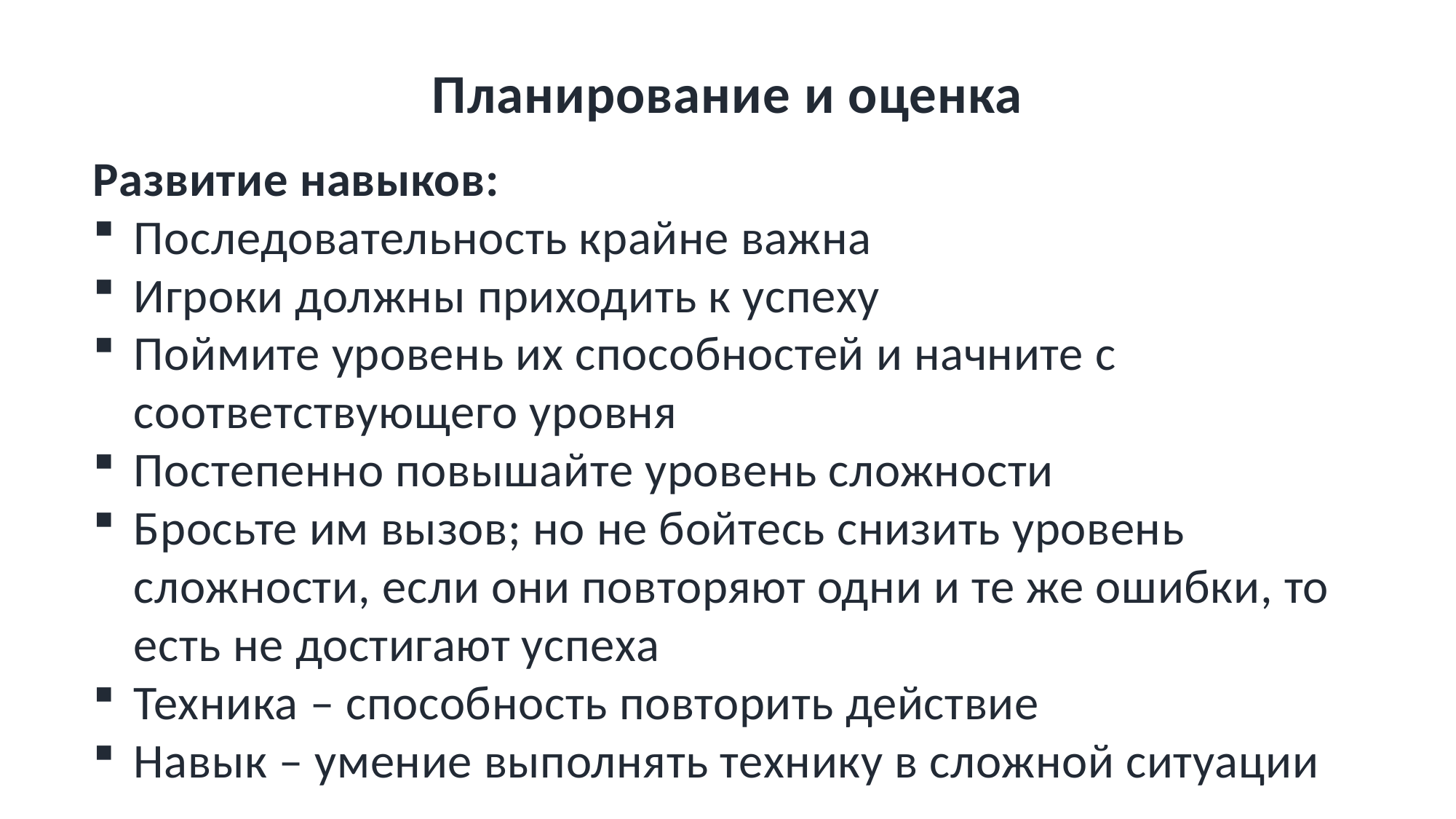

# Планирование и оценка
Развитие навыков:
Последовательность крайне важна
Игроки должны приходить к успеху
Поймите уровень их способностей и начните с соответствующего уровня
Постепенно повышайте уровень сложности
Бросьте им вызов; но не бойтесь снизить уровень сложности, если они повторяют одни и те же ошибки, то есть не достигают успеха
Техника – способность повторить действие
Навык – умение выполнять технику в сложной ситуации